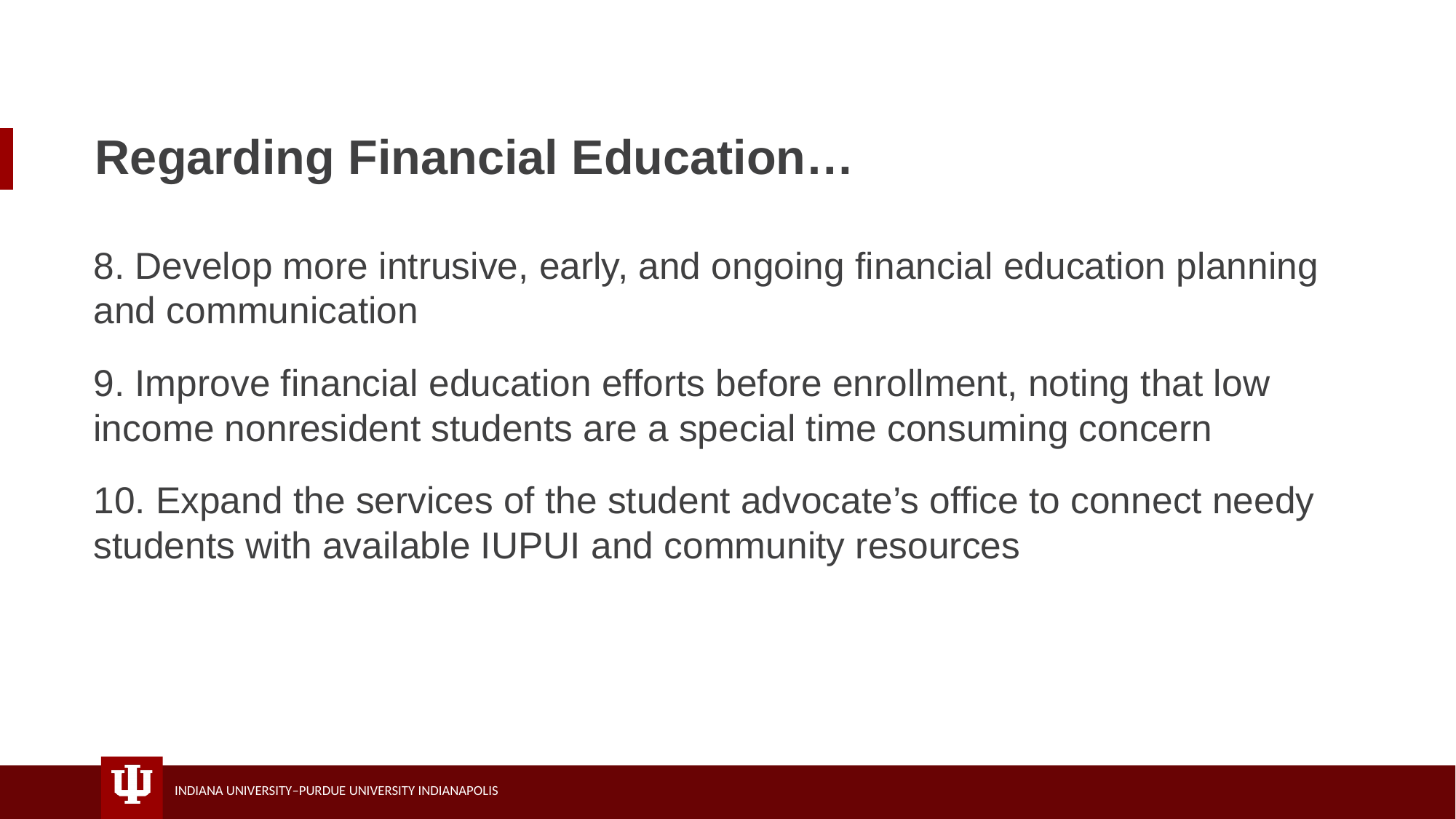

# Regarding Financial Education…
8. Develop more intrusive, early, and ongoing financial education planning and communication
9. Improve financial education efforts before enrollment, noting that low income nonresident students are a special time consuming concern
10. Expand the services of the student advocate’s office to connect needy students with available IUPUI and community resources